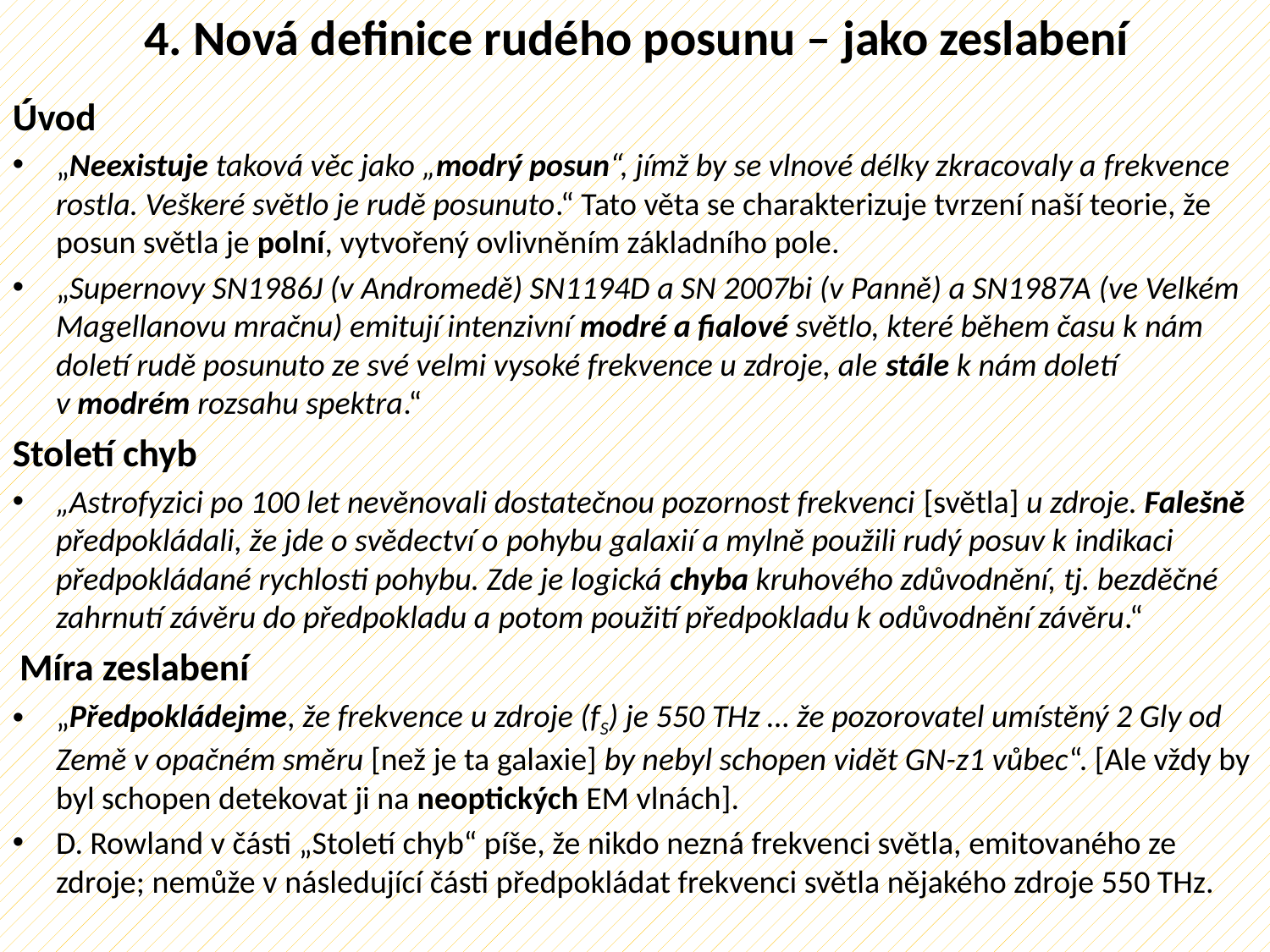

4. Nová definice rudého posunu – jako zeslabení
Úvod
„Neexistuje taková věc jako „modrý posun“, jímž by se vlnové délky zkracovaly a frekvence rostla. Veškeré světlo je rudě posunuto.“ Tato věta se charakterizuje tvrzení naší teorie, že posun světla je polní, vytvořený ovlivněním základního pole.
„Supernovy SN1986J (v Andromedě) SN1194D a SN 2007bi (v Panně) a SN1987A (ve Velkém Magellanovu mračnu) emitují intenzivní modré a fialové světlo, které během času k nám doletí rudě posunuto ze své velmi vysoké frekvence u zdroje, ale stále k nám doletí v modrém rozsahu spektra.“
Století chyb
„Astrofyzici po 100 let nevěnovali dostatečnou pozornost frekvenci [světla] u zdroje. Falešně předpokládali, že jde o svědectví o pohybu galaxií a mylně použili rudý posuv k indikaci předpokládané rychlosti pohybu. Zde je logická chyba kruhového zdůvodnění, tj. bezděčné zahrnutí závěru do předpokladu a potom použití předpokladu k odůvodnění závěru.“
 Míra zeslabení
„Předpokládejme, že frekvence u zdroje (fS) je 550 THz … že pozorovatel umístěný 2 Gly od Země v opačném směru [než je ta galaxie] by nebyl schopen vidět GN-z1 vůbec“. [Ale vždy by byl schopen detekovat ji na neoptických EM vlnách].
D. Rowland v části „Století chyb“ píše, že nikdo nezná frekvenci světla, emitovaného ze zdroje; nemůže v následující části předpokládat frekvenci světla nějakého zdroje 550 THz.